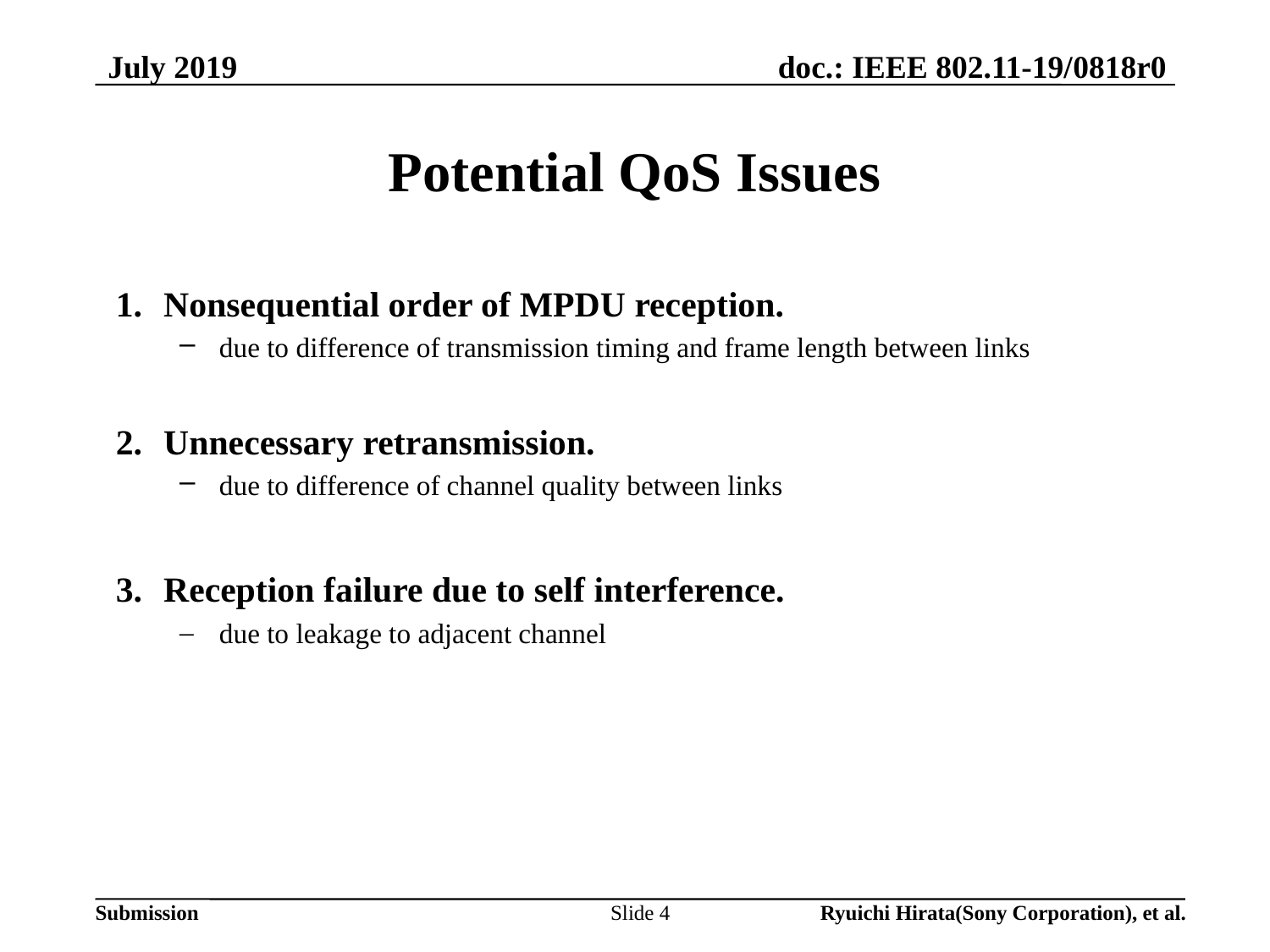

July 2019
# Potential QoS Issues
Nonsequential order of MPDU reception.
due to difference of transmission timing and frame length between links

Unnecessary retransmission.
due to difference of channel quality between links

Reception failure due to self interference.
due to leakage to adjacent channel

Slide 4
Ryuichi Hirata(Sony Corporation), et al.